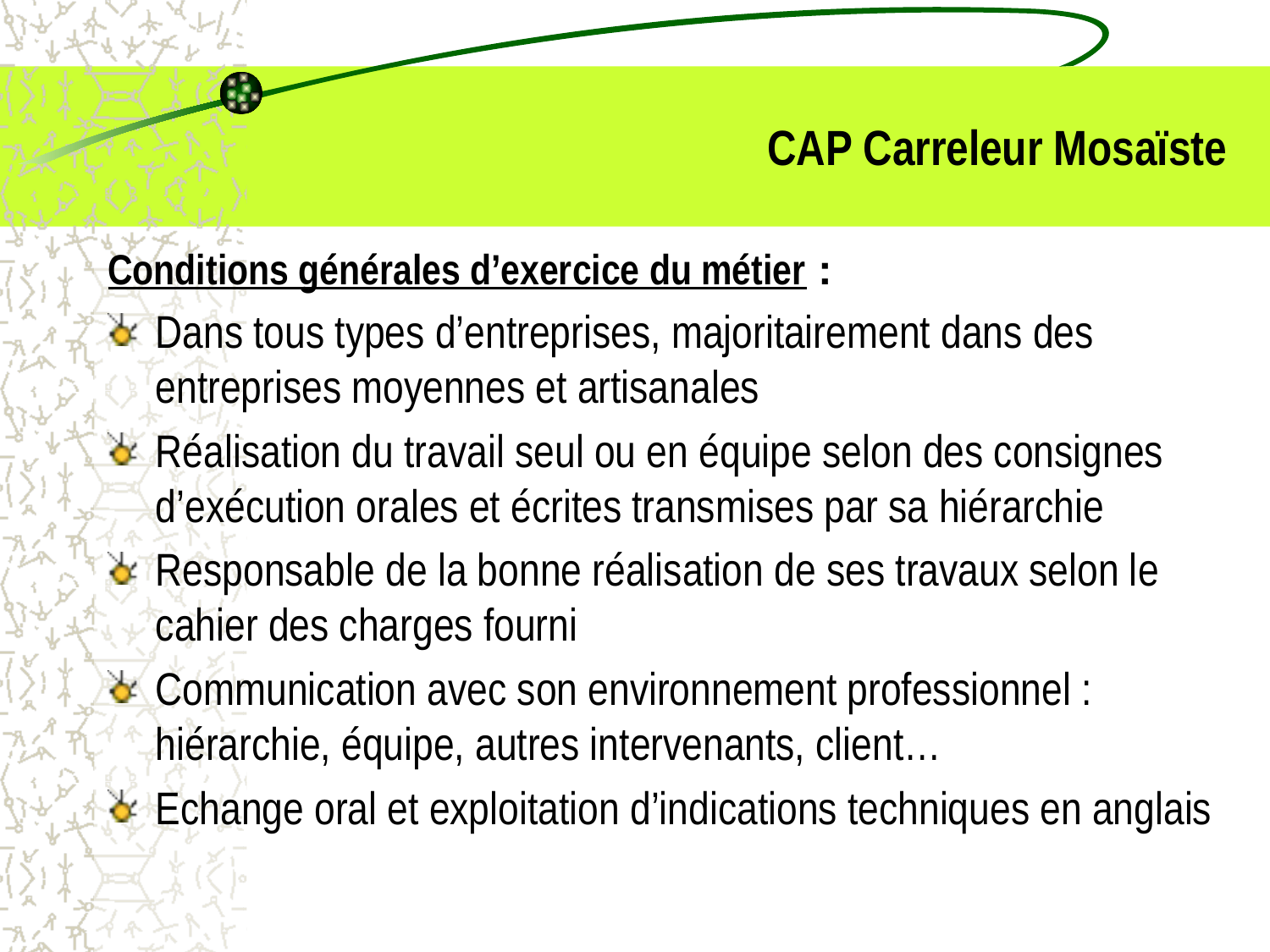

# CAP Carreleur Mosaïste
Conditions générales d’exercice du métier :
Dans tous types d’entreprises, majoritairement dans des entreprises moyennes et artisanales
Réalisation du travail seul ou en équipe selon des consignes d’exécution orales et écrites transmises par sa hiérarchie
Responsable de la bonne réalisation de ses travaux selon le cahier des charges fourni
Communication avec son environnement professionnel : hiérarchie, équipe, autres intervenants, client…
Echange oral et exploitation d’indications techniques en anglais